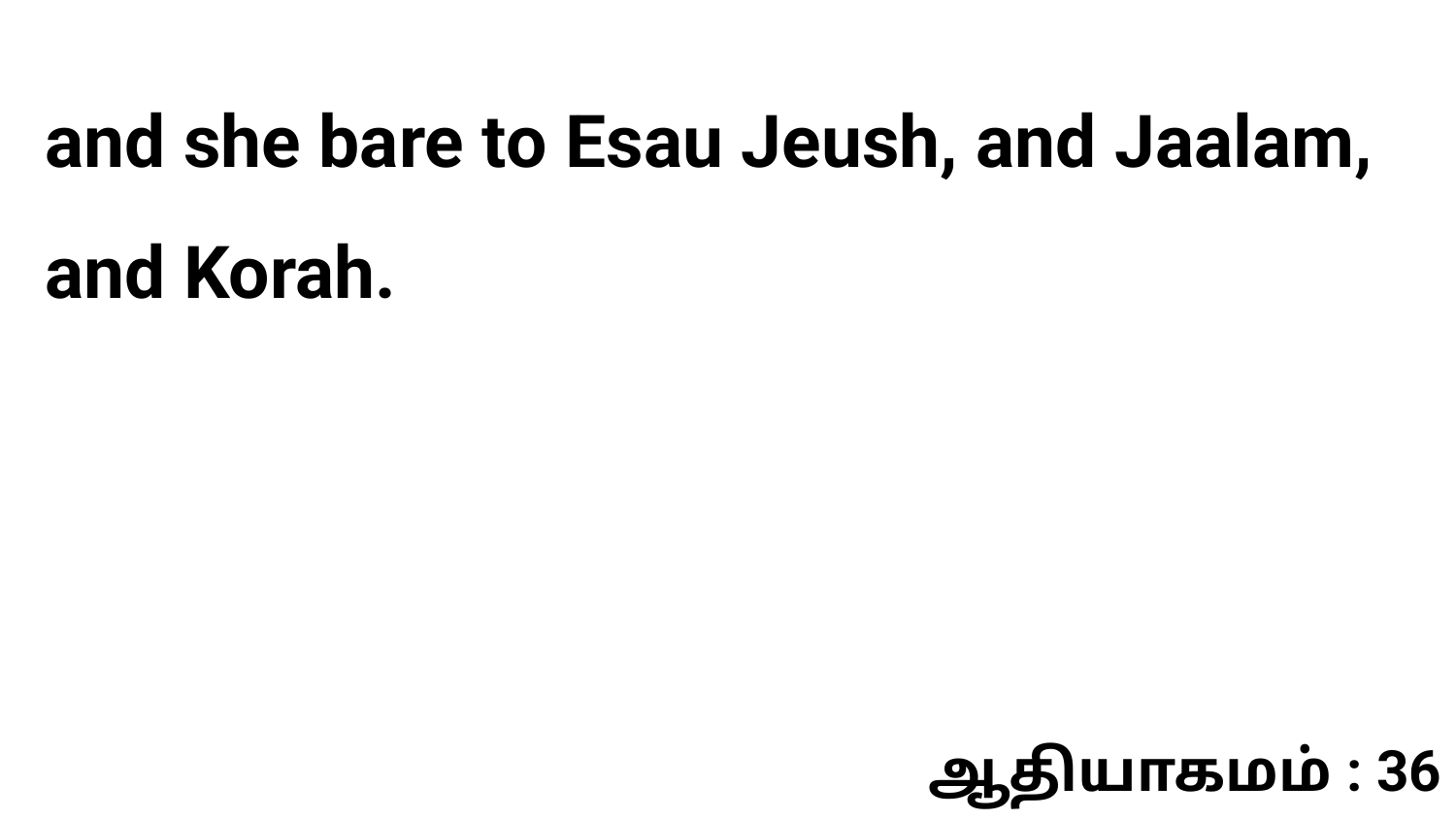

and she bare to Esau Jeush, and Jaalam, and Korah.
ஆதியாகமம் : 36